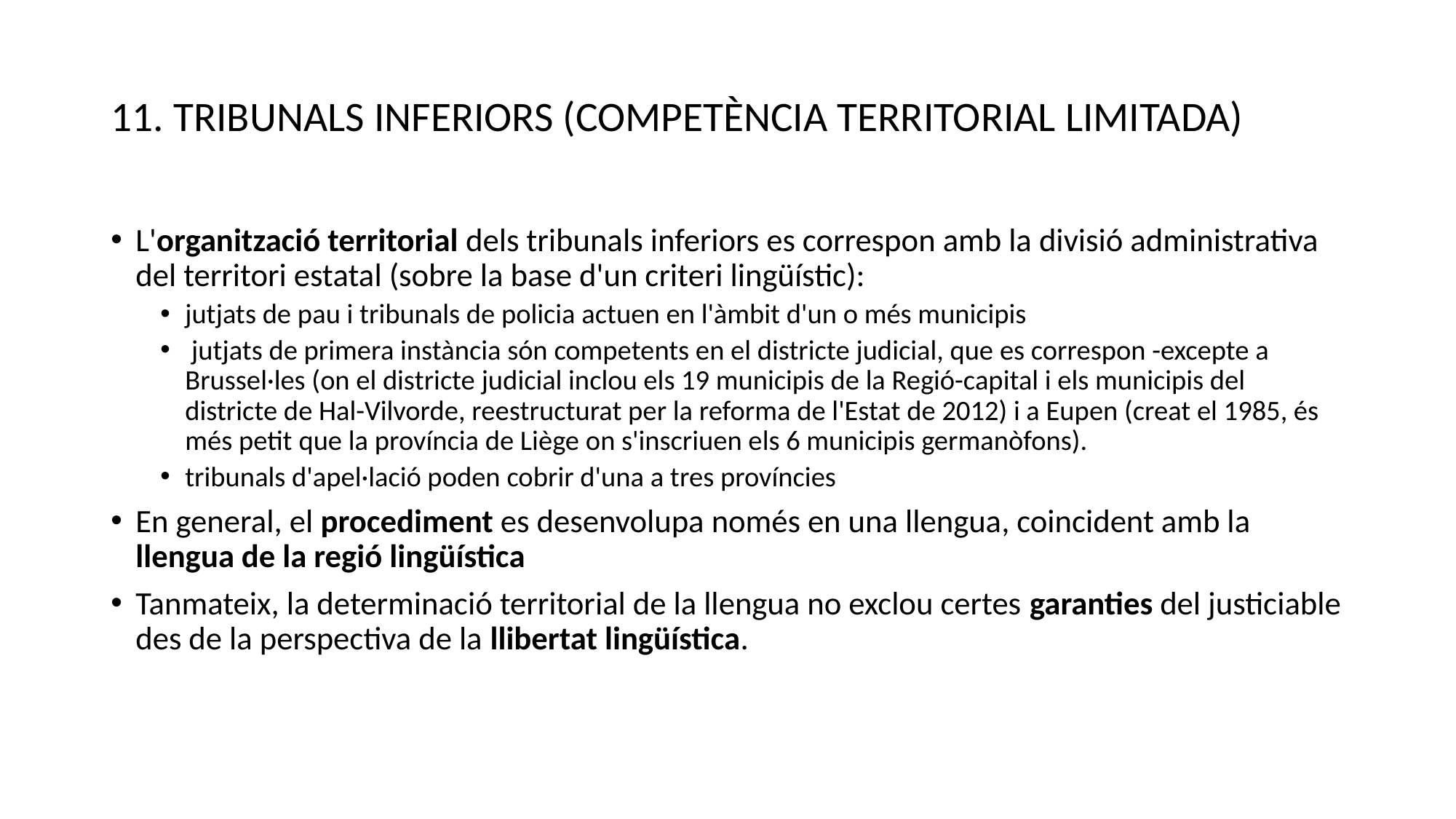

# 11. TRIBUNALS INFERIORS (COMPETÈNCIA TERRITORIAL LIMITADA)
L'organització territorial dels tribunals inferiors es correspon amb la divisió administrativa del territori estatal (sobre la base d'un criteri lingüístic):
jutjats de pau i tribunals de policia actuen en l'àmbit d'un o més municipis
 jutjats de primera instància són competents en el districte judicial, que es correspon -excepte a Brussel·les (on el districte judicial inclou els 19 municipis de la Regió-capital i els municipis del districte de Hal-Vilvorde, reestructurat per la reforma de l'Estat de 2012) i a Eupen (creat el 1985, és més petit que la província de Liège on s'inscriuen els 6 municipis germanòfons).
tribunals d'apel·lació poden cobrir d'una a tres províncies
En general, el procediment es desenvolupa només en una llengua, coincident amb la llengua de la regió lingüística
Tanmateix, la determinació territorial de la llengua no exclou certes garanties del justiciable des de la perspectiva de la llibertat lingüística.